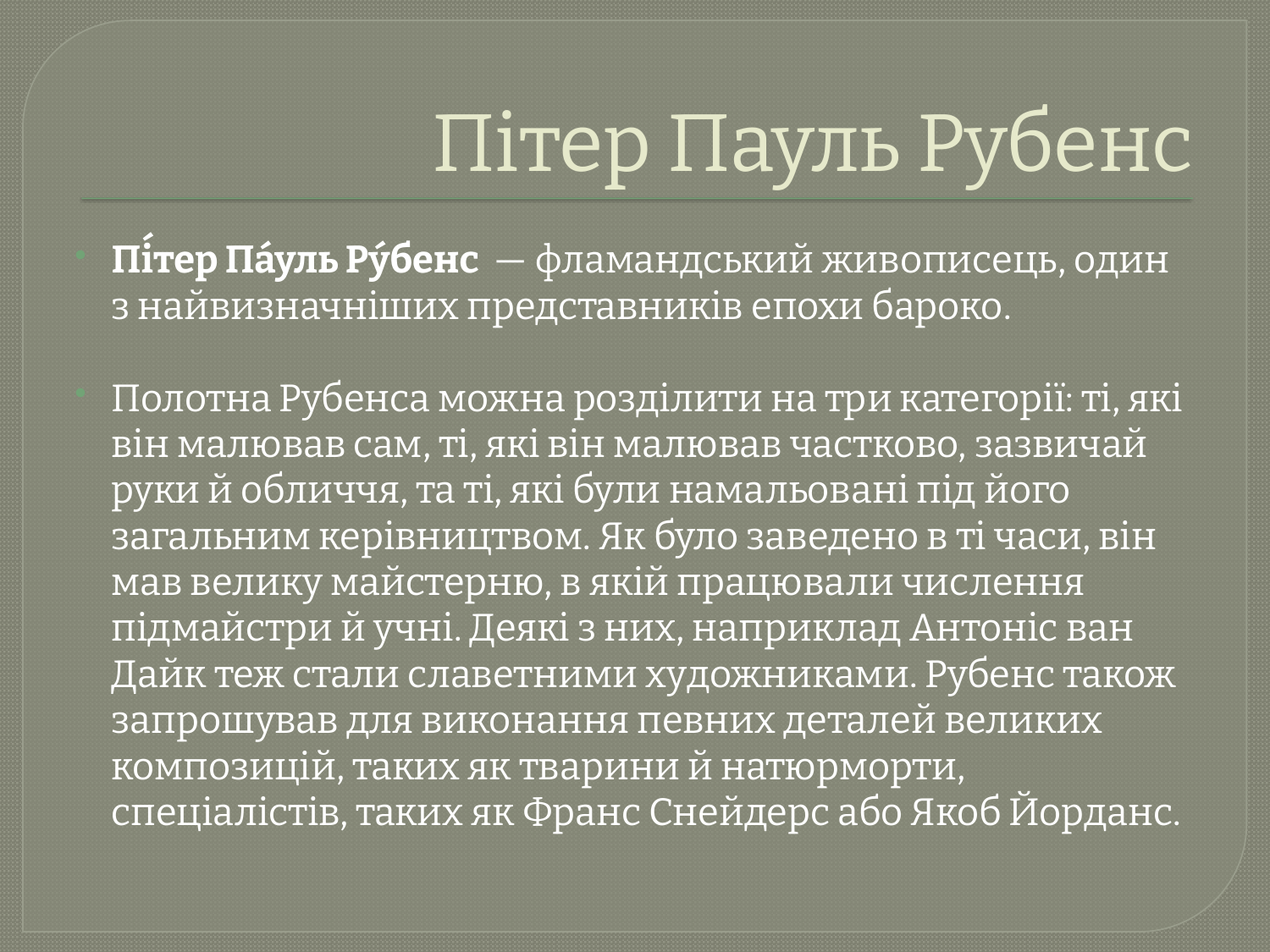

# Пітер Пауль Рубенс
Пі́тер Па́уль Ру́бенс  — фламандський живописець, один з найвизначніших представників епохи бароко.

Полотна Рубенса можна розділити на три категорії: ті, які він малював сам, ті, які він малював частково, зазвичай руки й обличчя, та ті, які були намальовані під його загальним керівництвом. Як було заведено в ті часи, він мав велику майстерню, в якій працювали числення підмайстри й учні. Деякі з них, наприклад Антоніс ван Дайк теж стали славетними художниками. Рубенс також запрошував для виконання певних деталей великих композицій, таких як тварини й натюрморти, спеціалістів, таких як Франс Снейдерс або Якоб Йорданс.